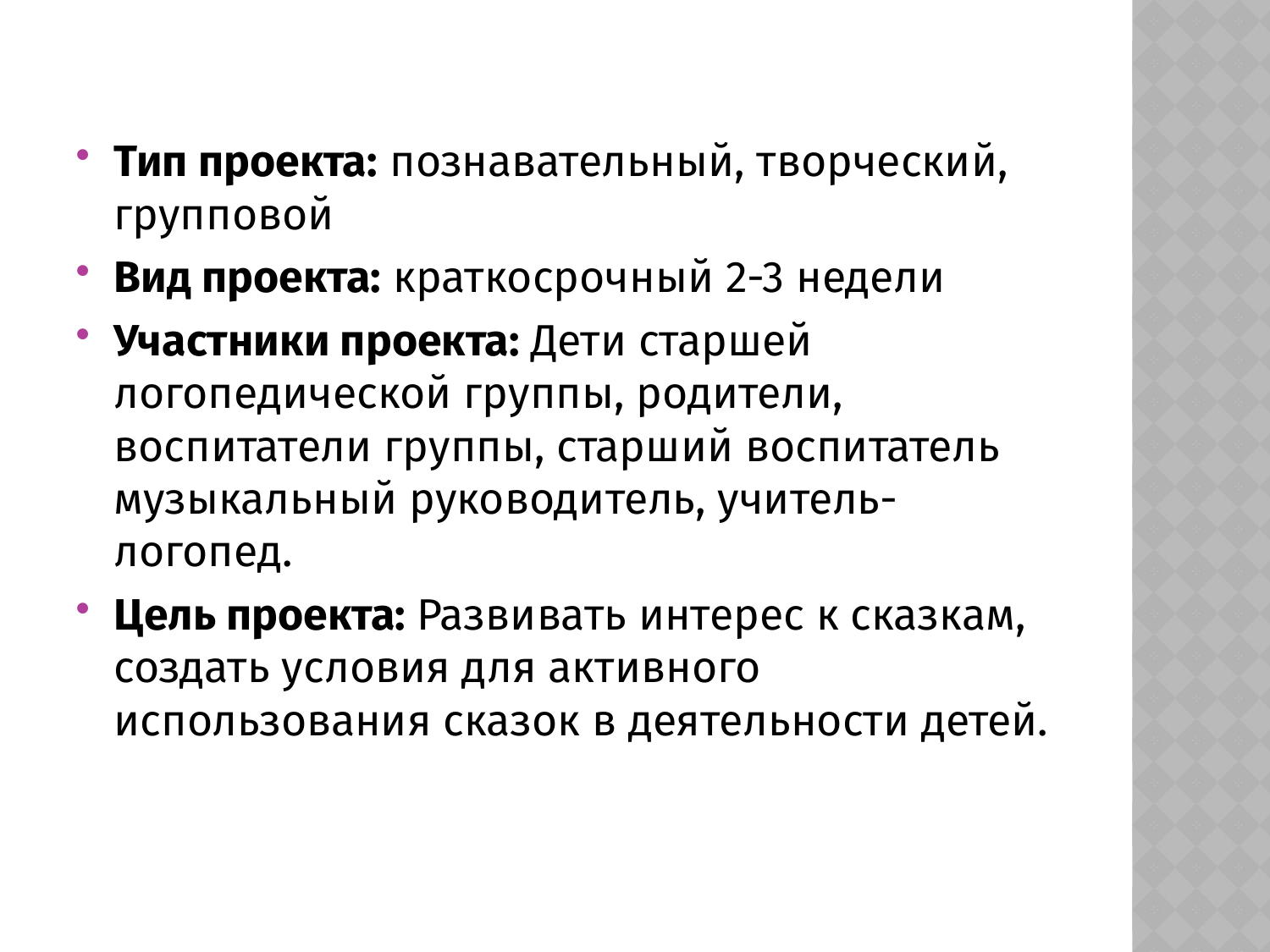

Тип проекта: познавательный, творческий, групповой
Вид проекта: краткосрочный 2-3 недели
Участники проекта: Дети старшей логопедической группы, родители, воспитатели группы, старший воспитатель музыкальный руководитель, учитель-логопед.
Цель проекта: Развивать интерес к сказкам, создать условия для активного использования сказок в деятельности детей.